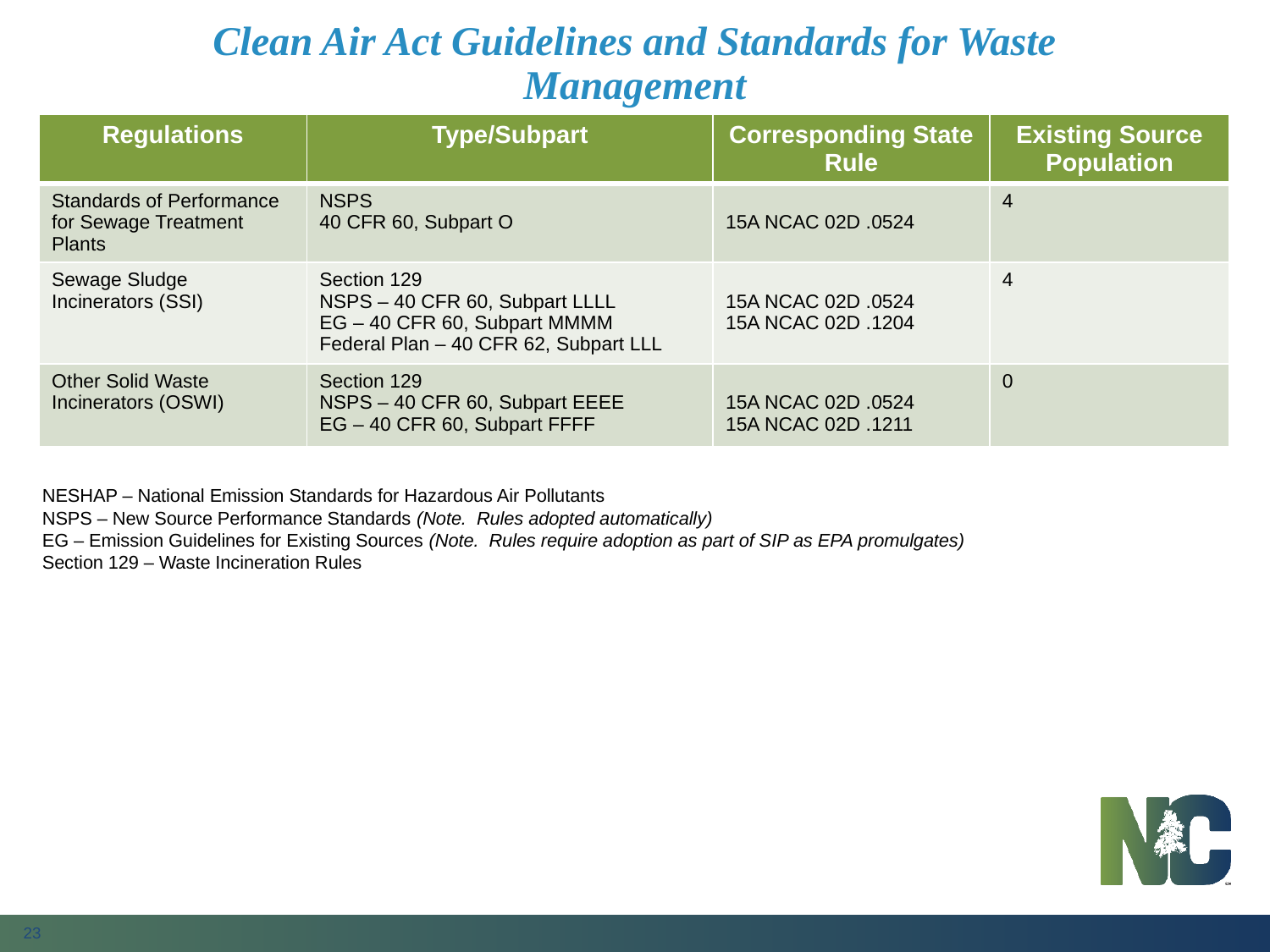

# Clean Air Act Guidelines and Standards for Waste Management
| Regulations | Type/Subpart | Corresponding State Rule | Existing Source Population |
| --- | --- | --- | --- |
| Standards of Performance for Sewage Treatment Plants | NSPS 40 CFR 60, Subpart O | 15A NCAC 02D .0524 | 4 |
| Sewage Sludge Incinerators (SSI) | Section 129 NSPS – 40 CFR 60, Subpart LLLL EG – 40 CFR 60, Subpart MMMM Federal Plan – 40 CFR 62, Subpart LLL | 15A NCAC 02D .0524 15A NCAC 02D .1204 | 4 |
| Other Solid Waste Incinerators (OSWI) | Section 129 NSPS – 40 CFR 60, Subpart EEEE EG – 40 CFR 60, Subpart FFFF | 15A NCAC 02D .0524 15A NCAC 02D .1211 | 0 |
NESHAP – National Emission Standards for Hazardous Air Pollutants
NSPS – New Source Performance Standards (Note.  Rules adopted automatically)
EG – Emission Guidelines for Existing Sources (Note.  Rules require adoption as part of SIP as EPA promulgates)
Section 129 – Waste Incineration Rules
23